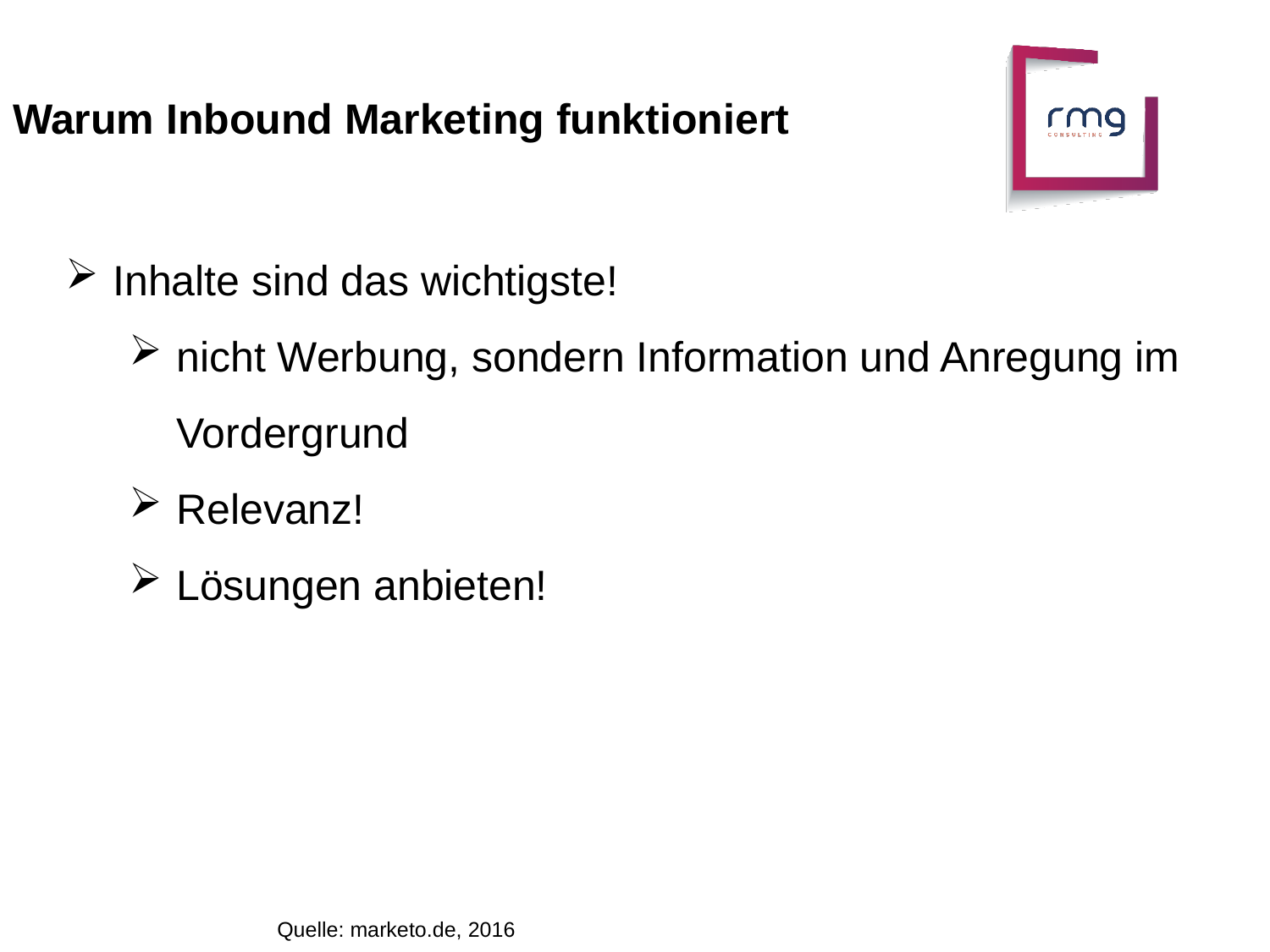

Warum Inbound Marketing funktioniert
Inhalte sind das wichtigste!
nicht Werbung, sondern Information und Anregung im Vordergrund
Relevanz!
Lösungen anbieten!
Quelle: marketo.de, 2016